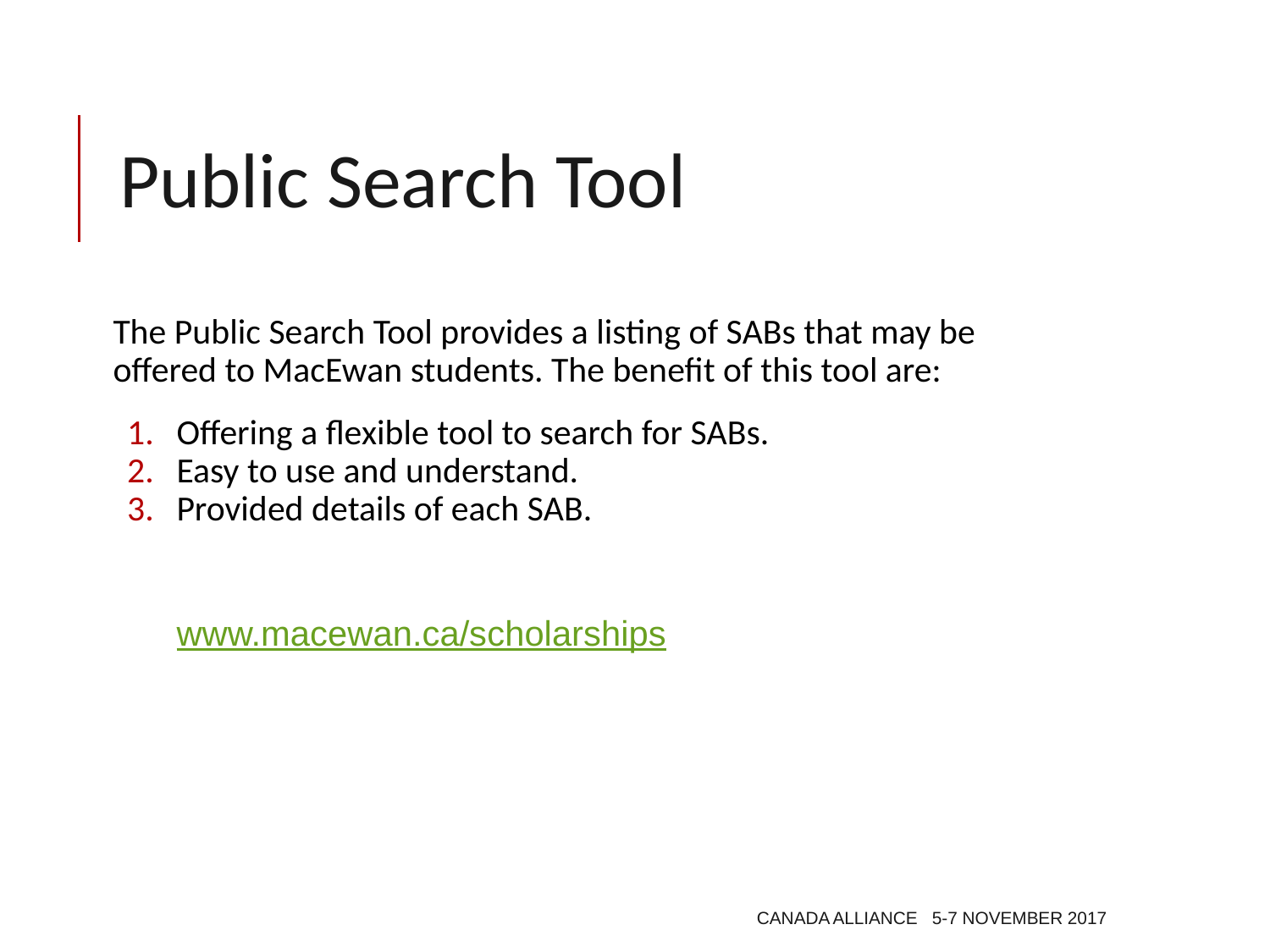

# Public Search Tool
The Public Search Tool provides a listing of SABs that may be offered to MacEwan students. The benefit of this tool are:
Offering a flexible tool to search for SABs.
Easy to use and understand.
Provided details of each SAB.

www.macewan.ca/scholarships
CANADA ALLIANCE   5-7 NOVEMBER 2017